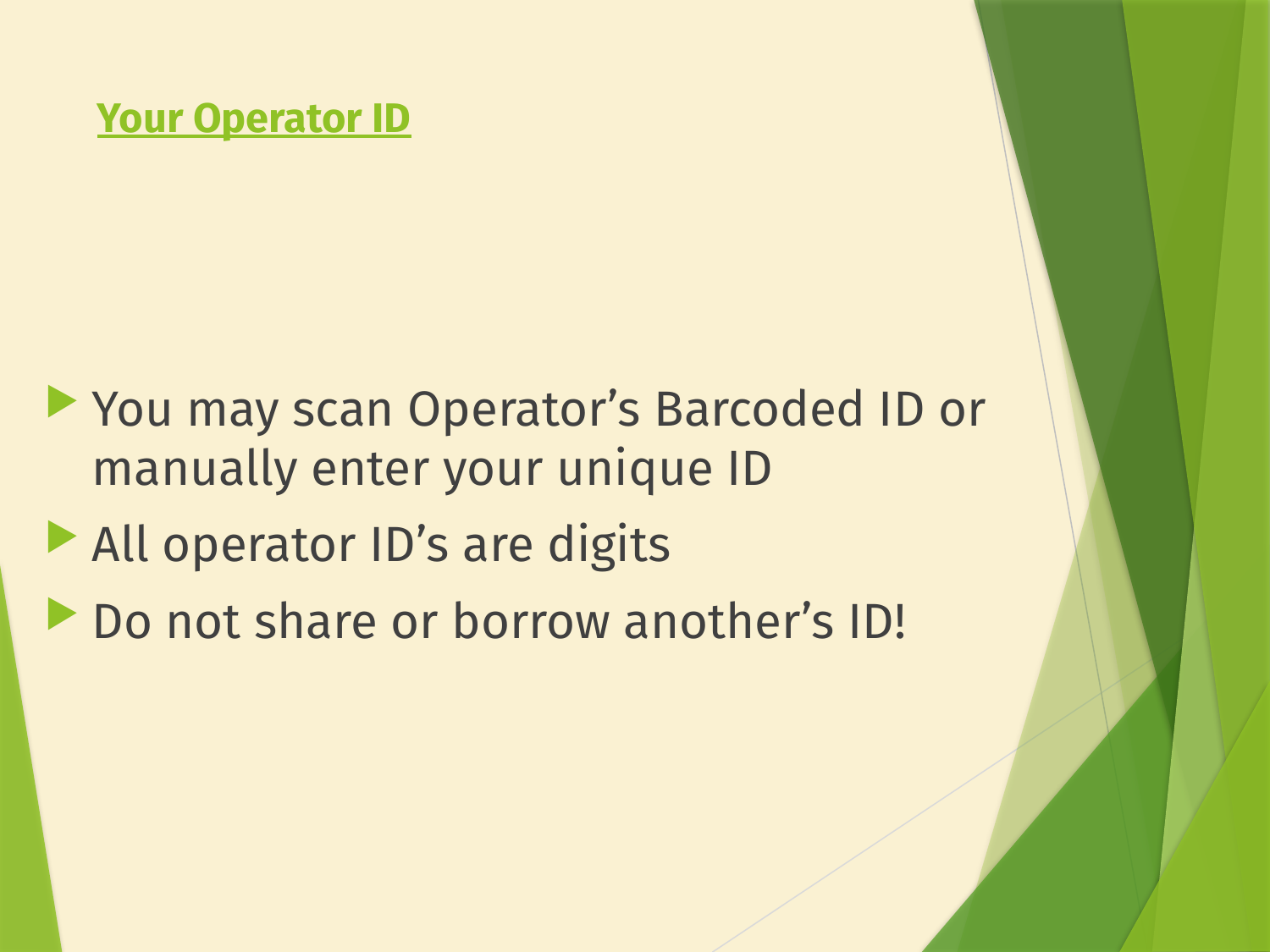

# Your Operator ID
You may scan Operator’s Barcoded ID or manually enter your unique ID
All operator ID’s are digits
Do not share or borrow another’s ID!